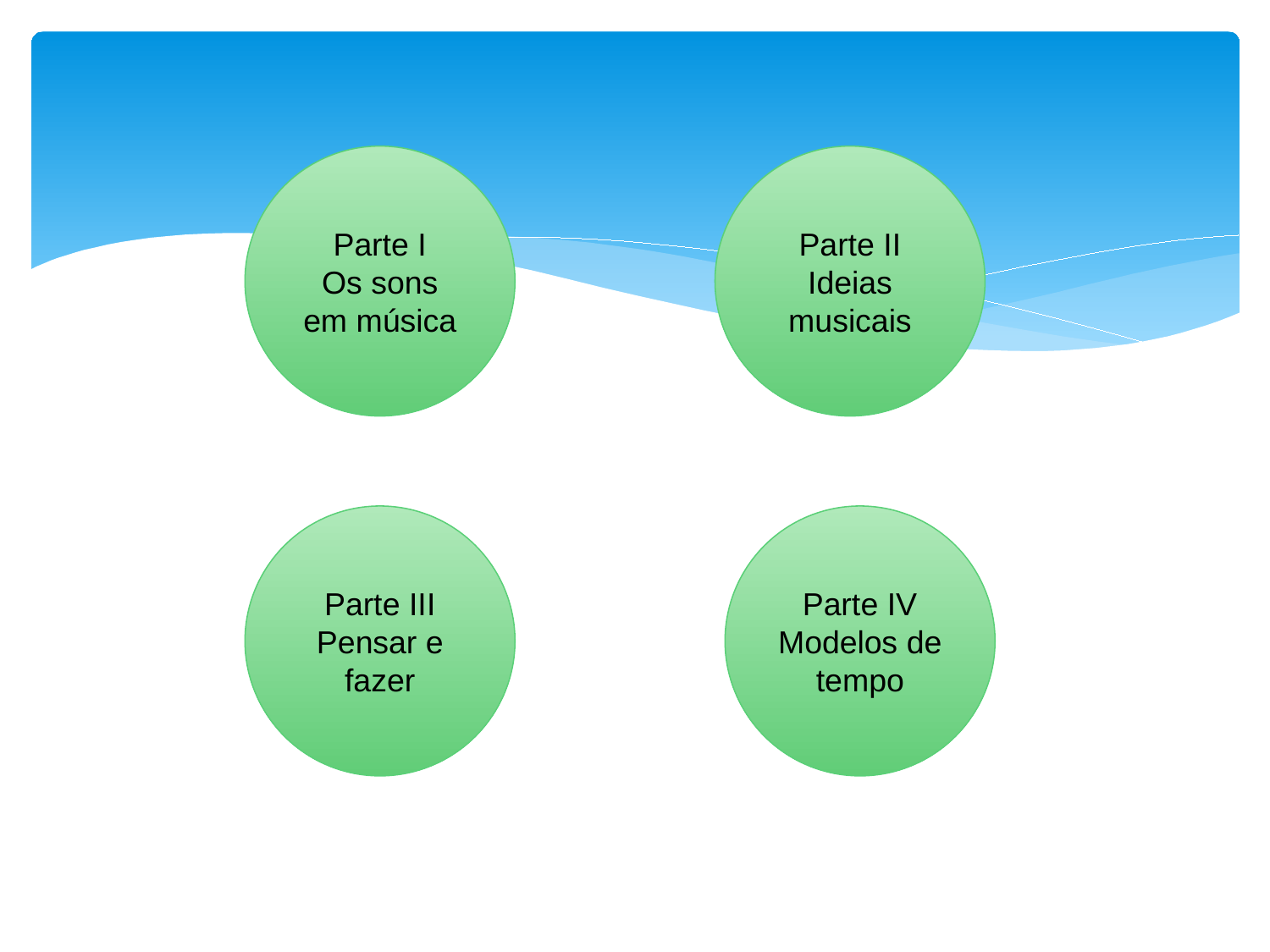

#
Parte I
Os sons em música
Parte II
Ideias musicais

Parte III
Pensar e fazer
Parte IV
Modelos de tempo